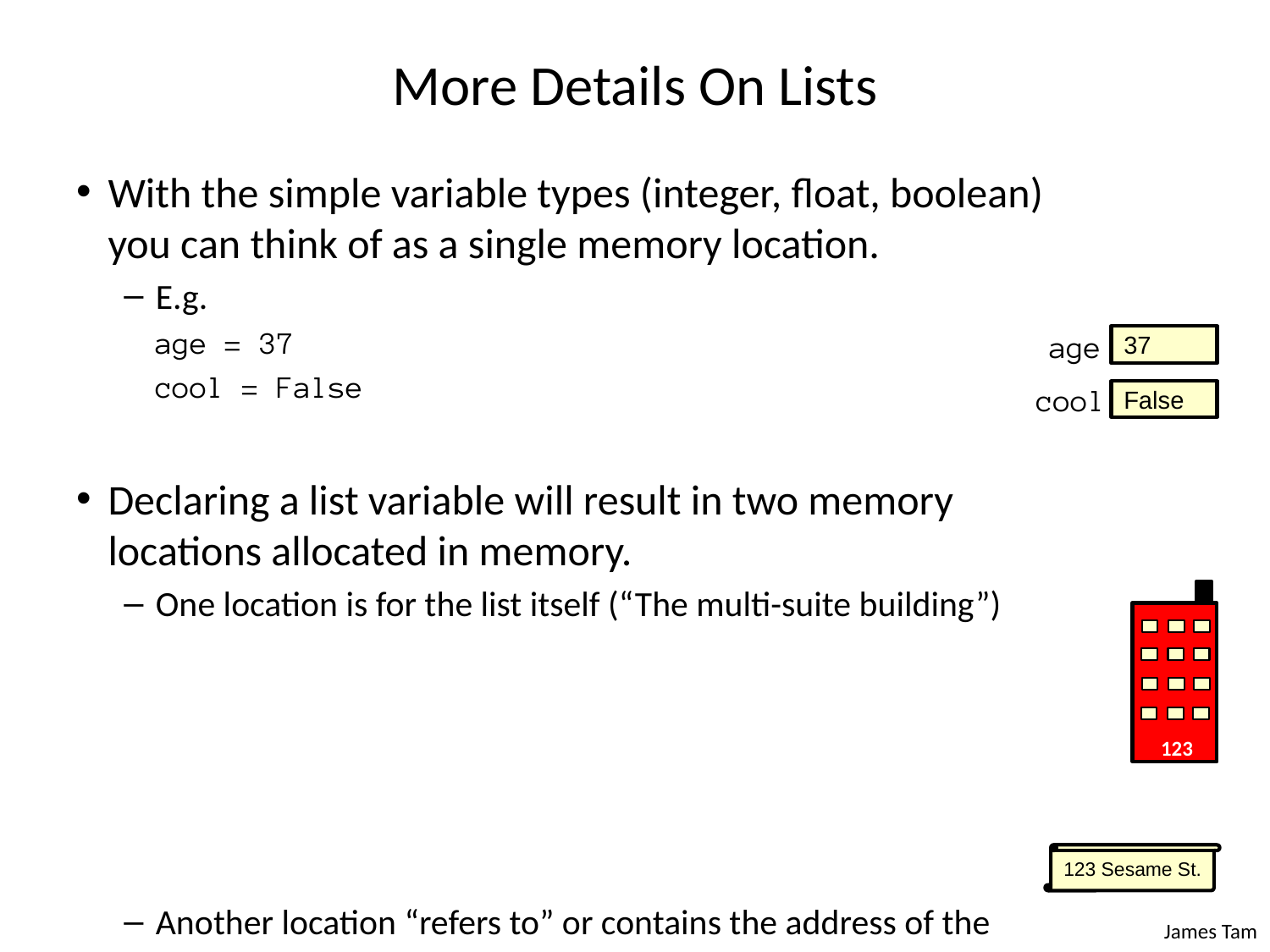

# More Details On Lists
With the simple variable types (integer, float, boolean) you can think of as a single memory location.
E.g.
age = 37
cool = False

Declaring a list variable will result in two memory locations allocated in memory.
One location is for the list itself (“The multi-suite building”)

Another location “refers to” or contains the address of the building.
age
37
cool
False

123
123 Sesame St.